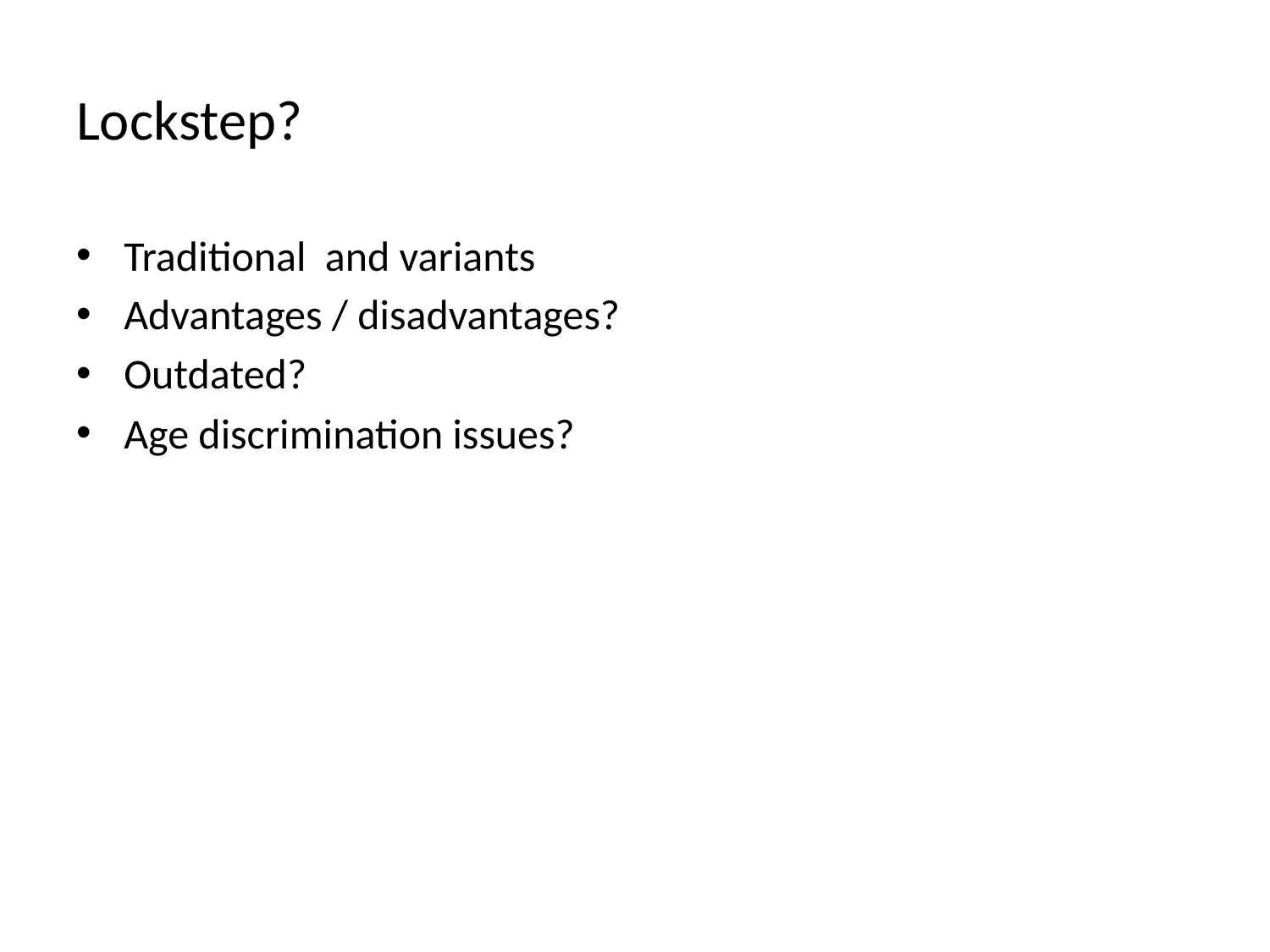

# Lockstep?
Traditional  and variants
Advantages / disadvantages?
Outdated?
Age discrimination issues?